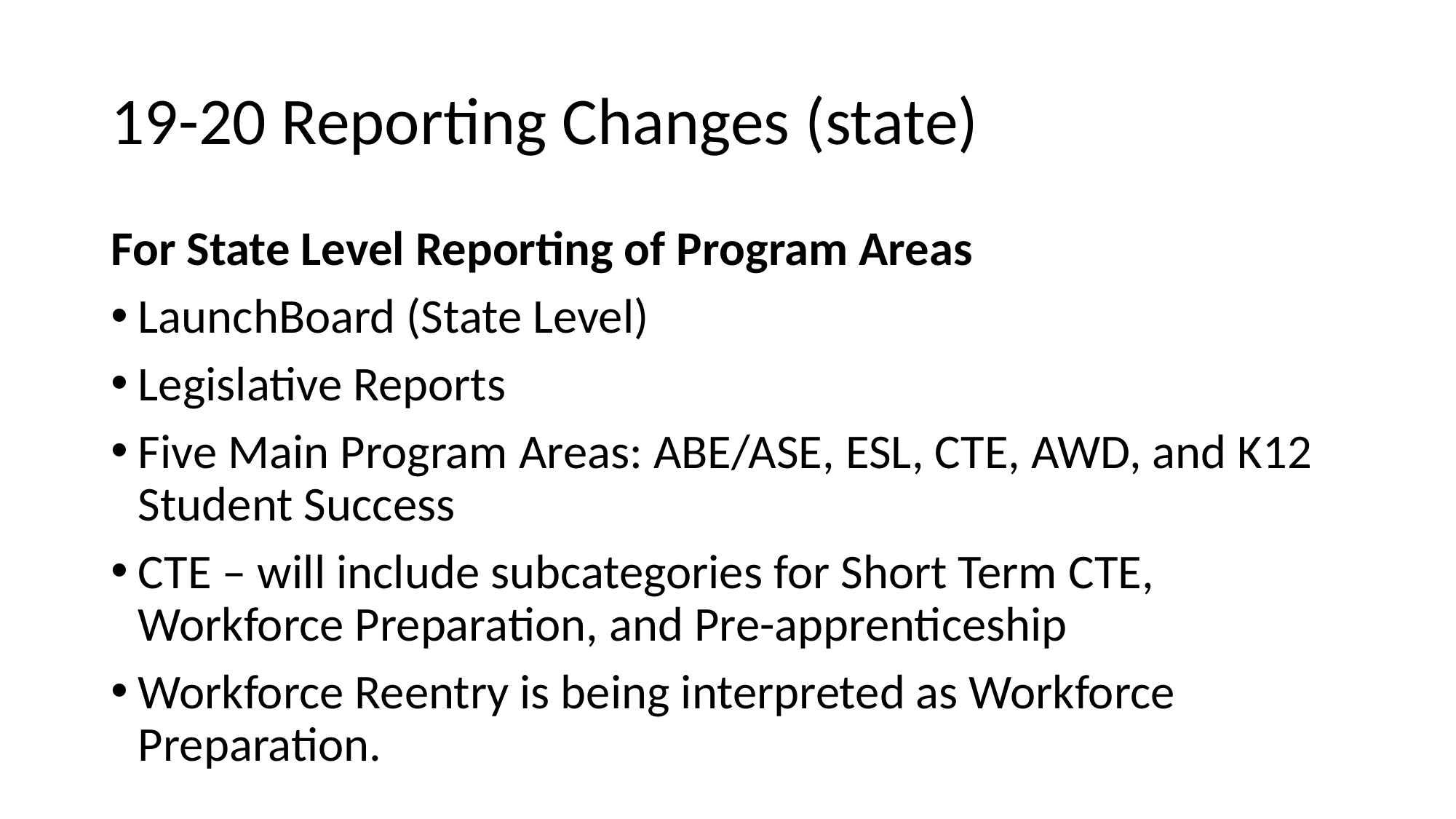

# 19-20 Reporting Changes (state)
For State Level Reporting of Program Areas
LaunchBoard (State Level)
Legislative Reports
Five Main Program Areas: ABE/ASE, ESL, CTE, AWD, and K12 Student Success
CTE – will include subcategories for Short Term CTE, Workforce Preparation, and Pre-apprenticeship
Workforce Reentry is being interpreted as Workforce Preparation.